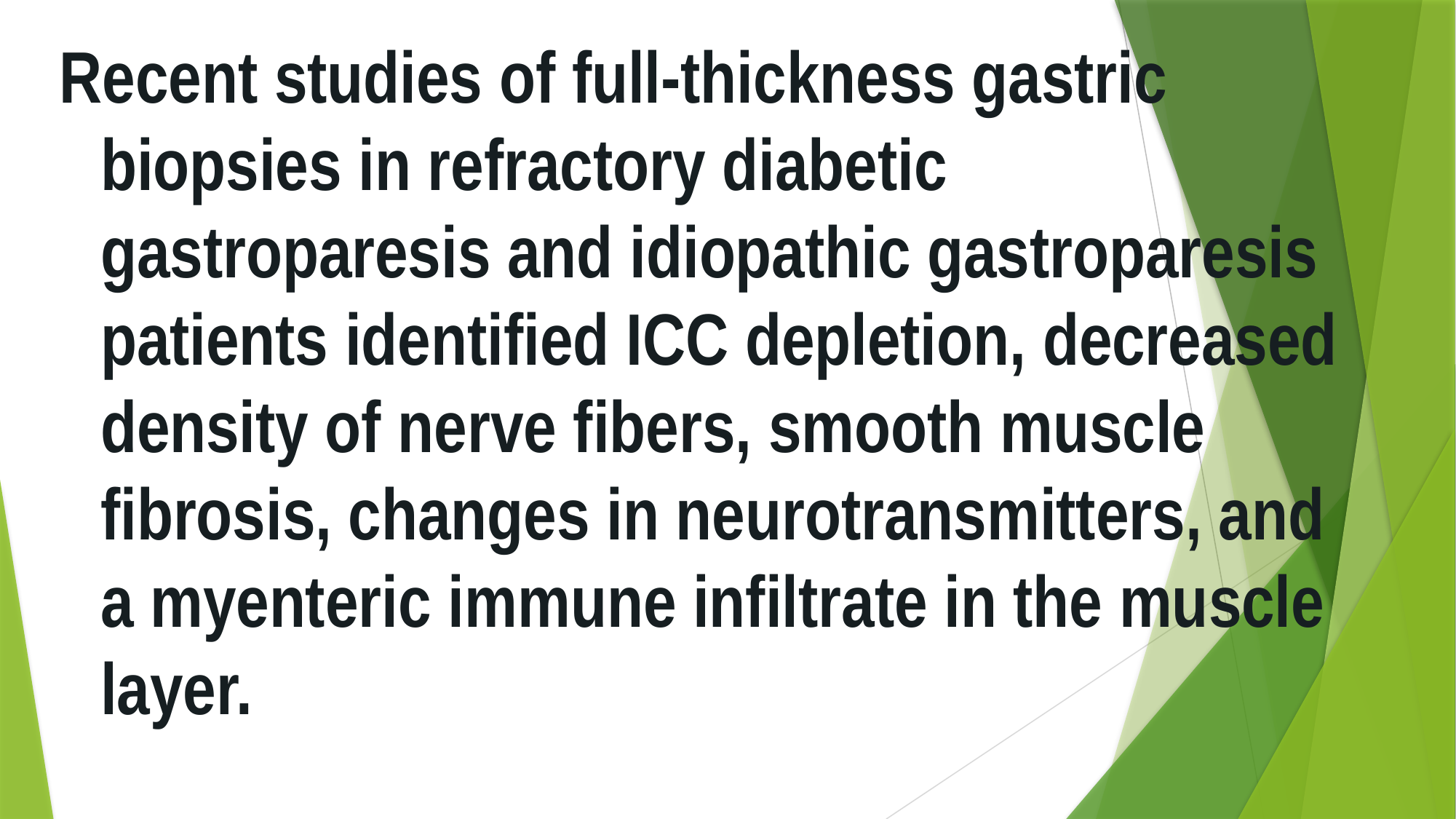

Recent studies of full-thickness gastric biopsies in refractory diabetic gastroparesis and idiopathic gastroparesis patients identified ICC depletion, decreased density of nerve fibers, smooth muscle fibrosis, changes in neurotransmitters, and a myenteric immune infiltrate in the muscle layer.